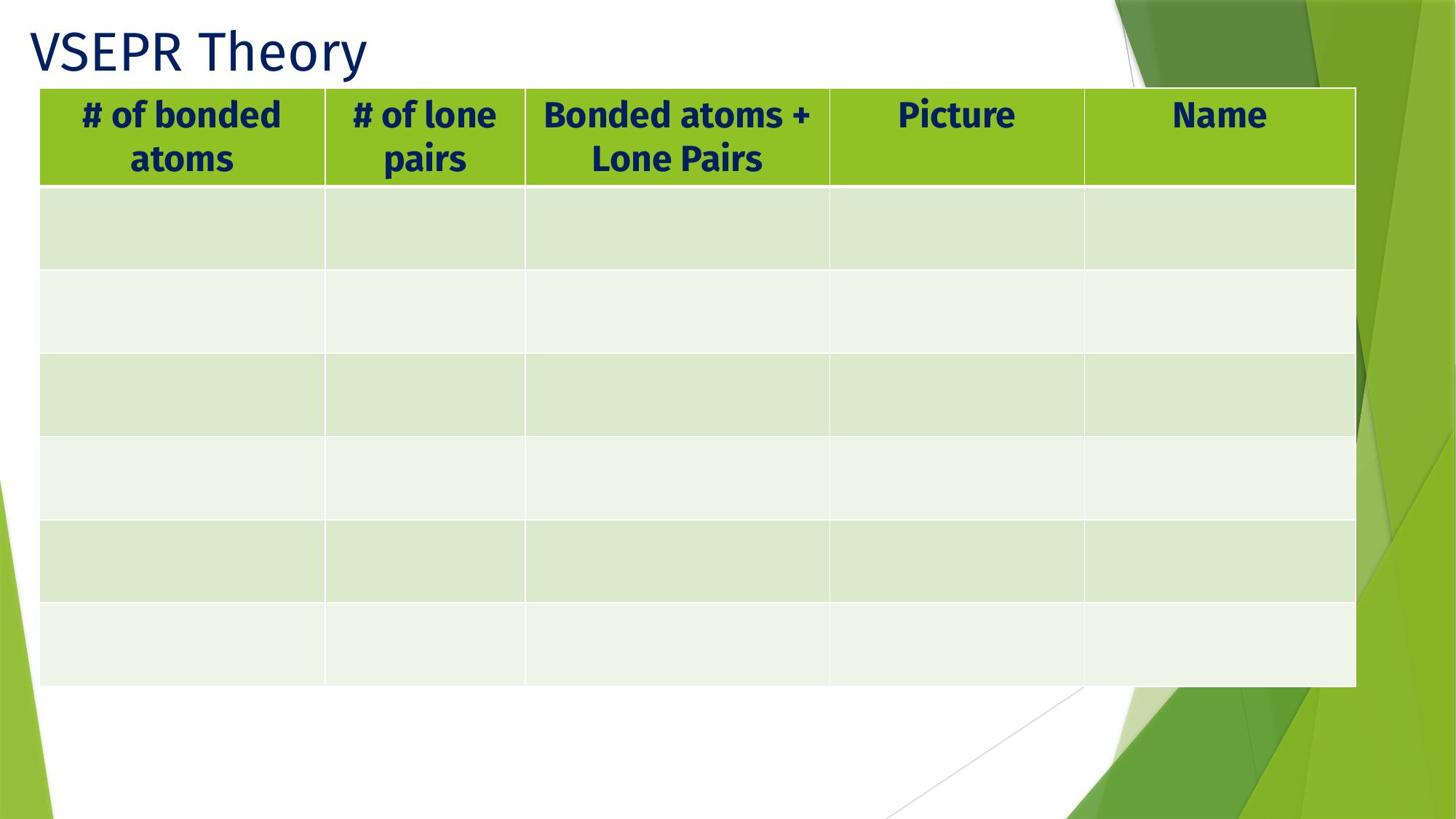

# VSEPR Theory
| # of bonded atoms | # of lone pairs | Bonded atoms + Lone Pairs | Picture | Name |
| --- | --- | --- | --- | --- |
|  |  |  |  |  |
|  |  |  |  |  |
|  |  |  |  |  |
|  |  |  |  |  |
|  |  |  |  |  |
|  |  |  |  |  |